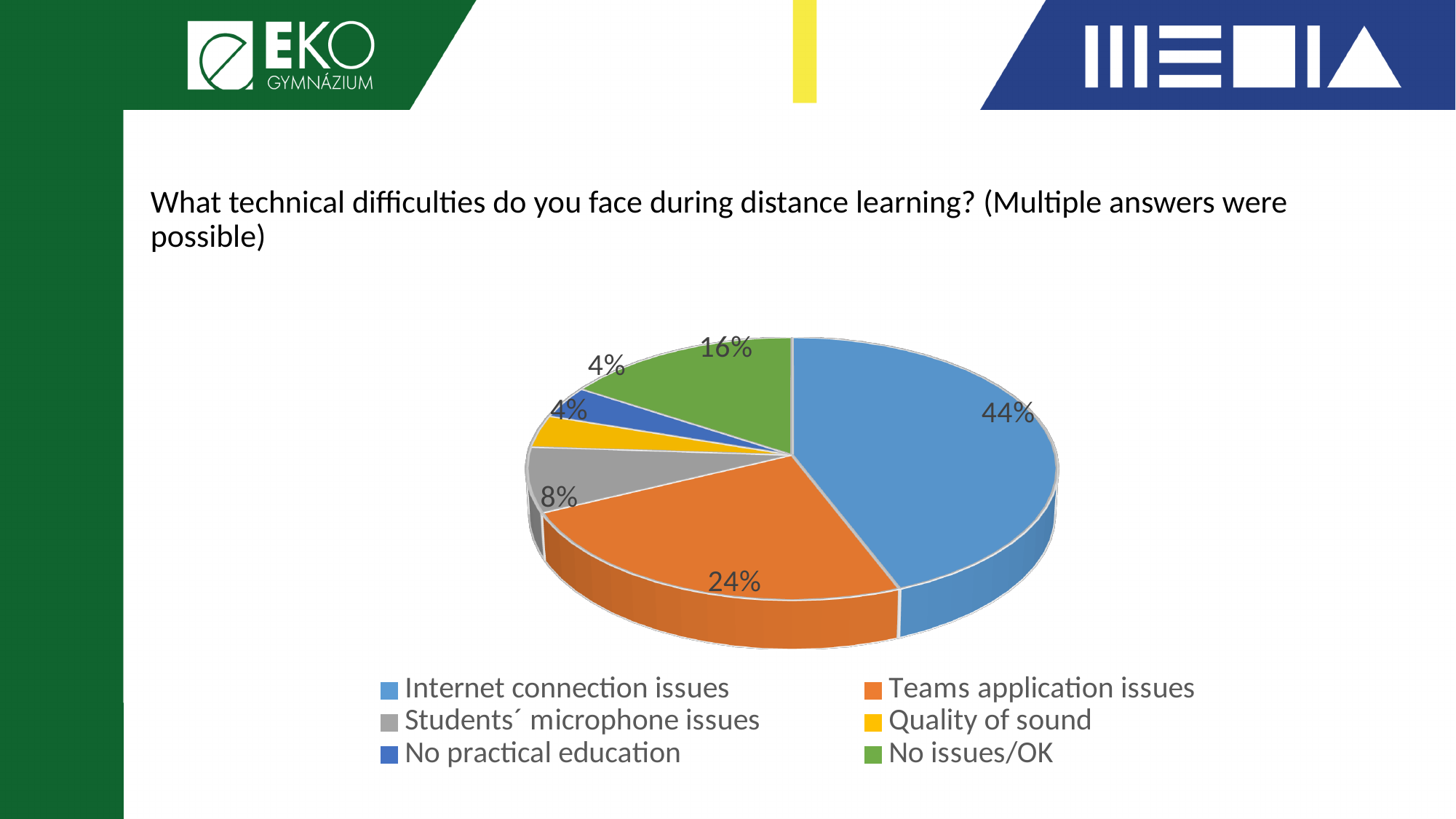

# What technical difficulties do you face during distance learning? (Multiple answers were possible)

[unsupported chart]